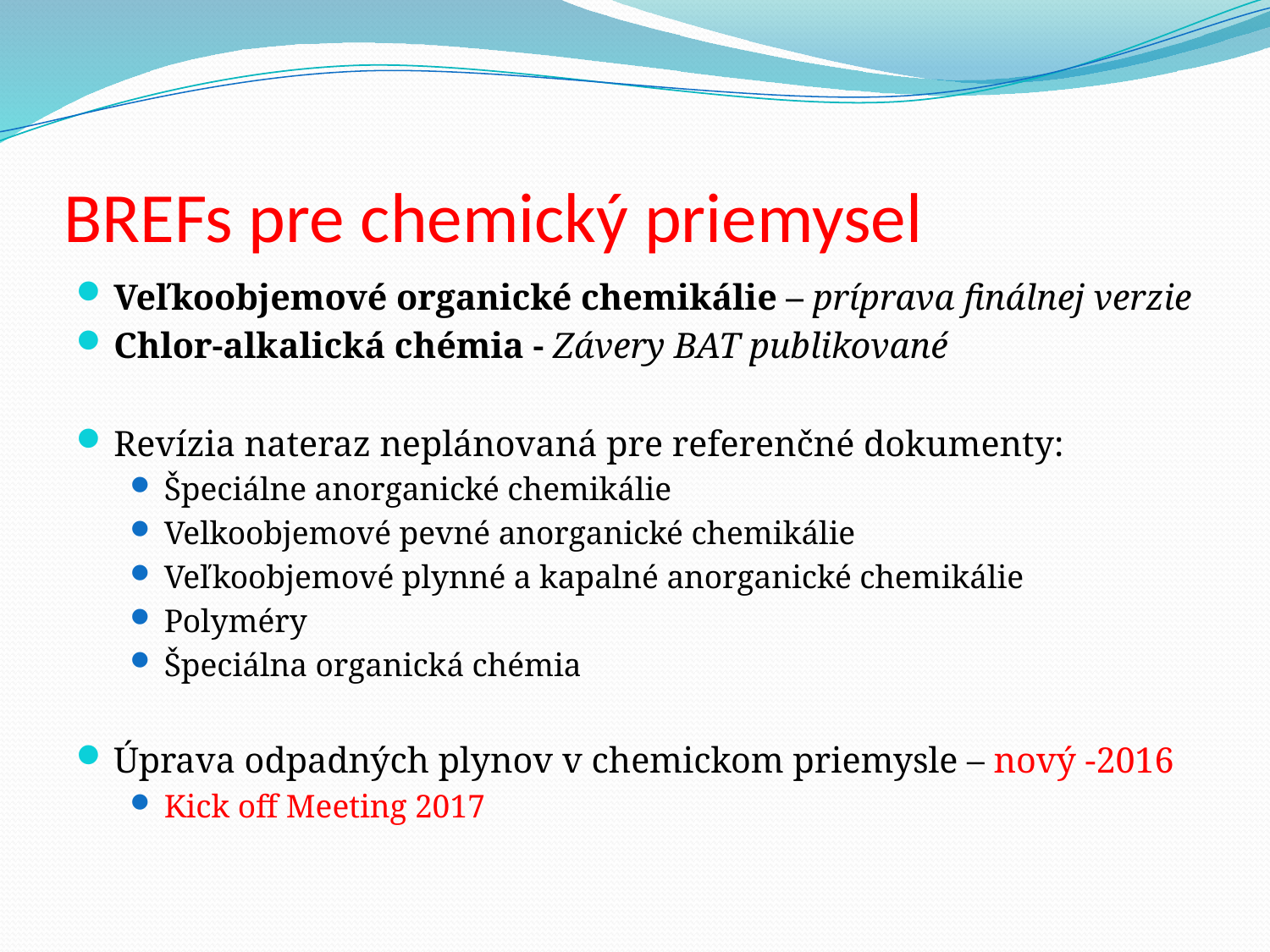

# BREFs pre chemický priemysel
Veľkoobjemové organické chemikálie – príprava finálnej verzie
Chlor-alkalická chémia - Závery BAT publikované

Revízia nateraz neplánovaná pre referenčné dokumenty:
Špeciálne anorganické chemikálie
Velkoobjemové pevné anorganické chemikálie
Veľkoobjemové plynné a kapalné anorganické chemikálie
Polyméry
Špeciálna organická chémia

Úprava odpadných plynov v chemickom priemysle – nový -2016
Kick off Meeting 2017